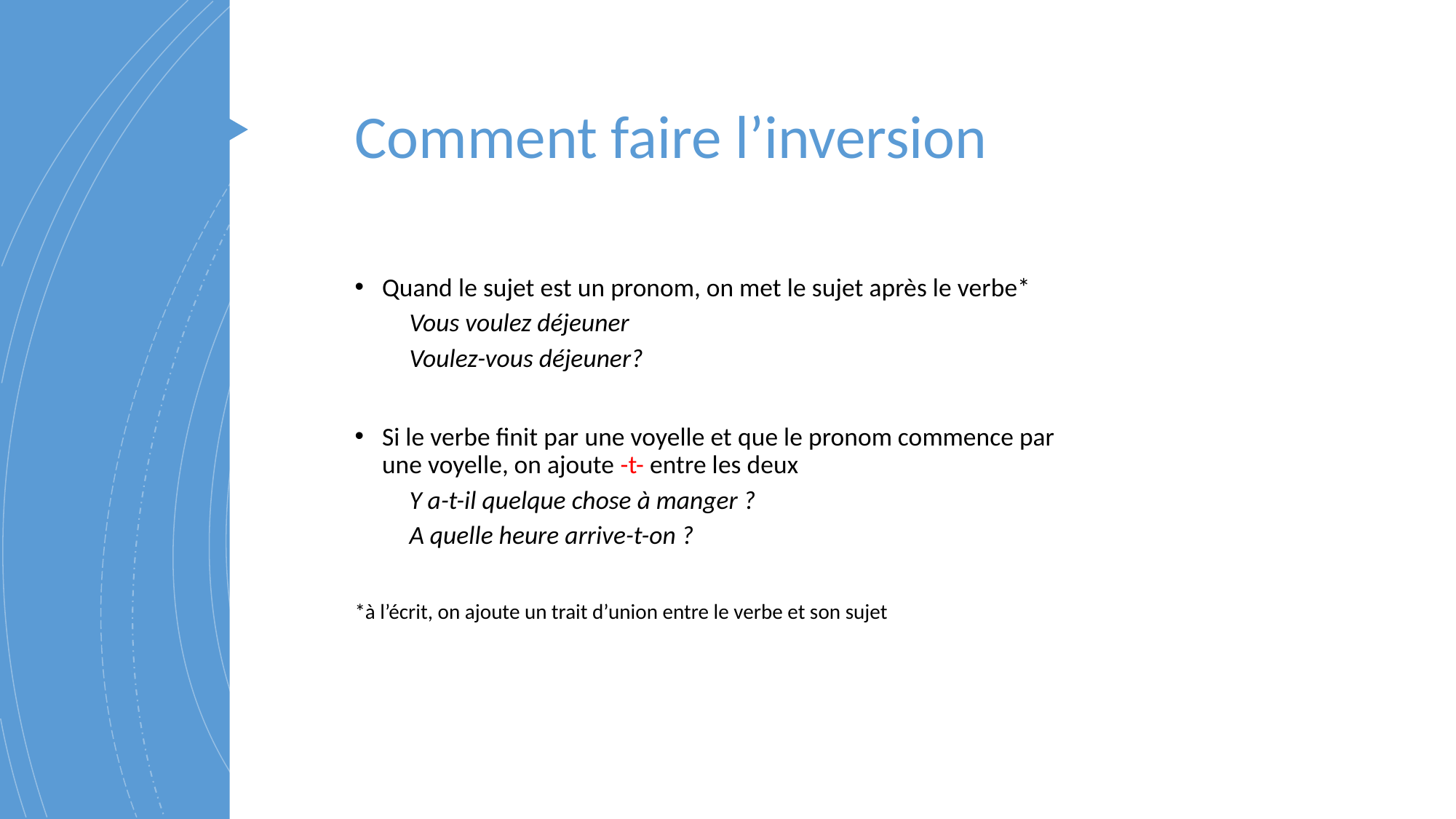

# Comment faire l’inversion

Quand le sujet est un pronom, on met le sujet après le verbe*
Vous voulez déjeuner
Voulez-vous déjeuner?

Si le verbe finit par une voyelle et que le pronom commence par une voyelle, on ajoute -t- entre les deux
Y a-t-il quelque chose à manger ?
A quelle heure arrive-t-on ?

*à l’écrit, on ajoute un trait d’union entre le verbe et son sujet

Lingua francese - a.a. 2022-2023 Primo semestre